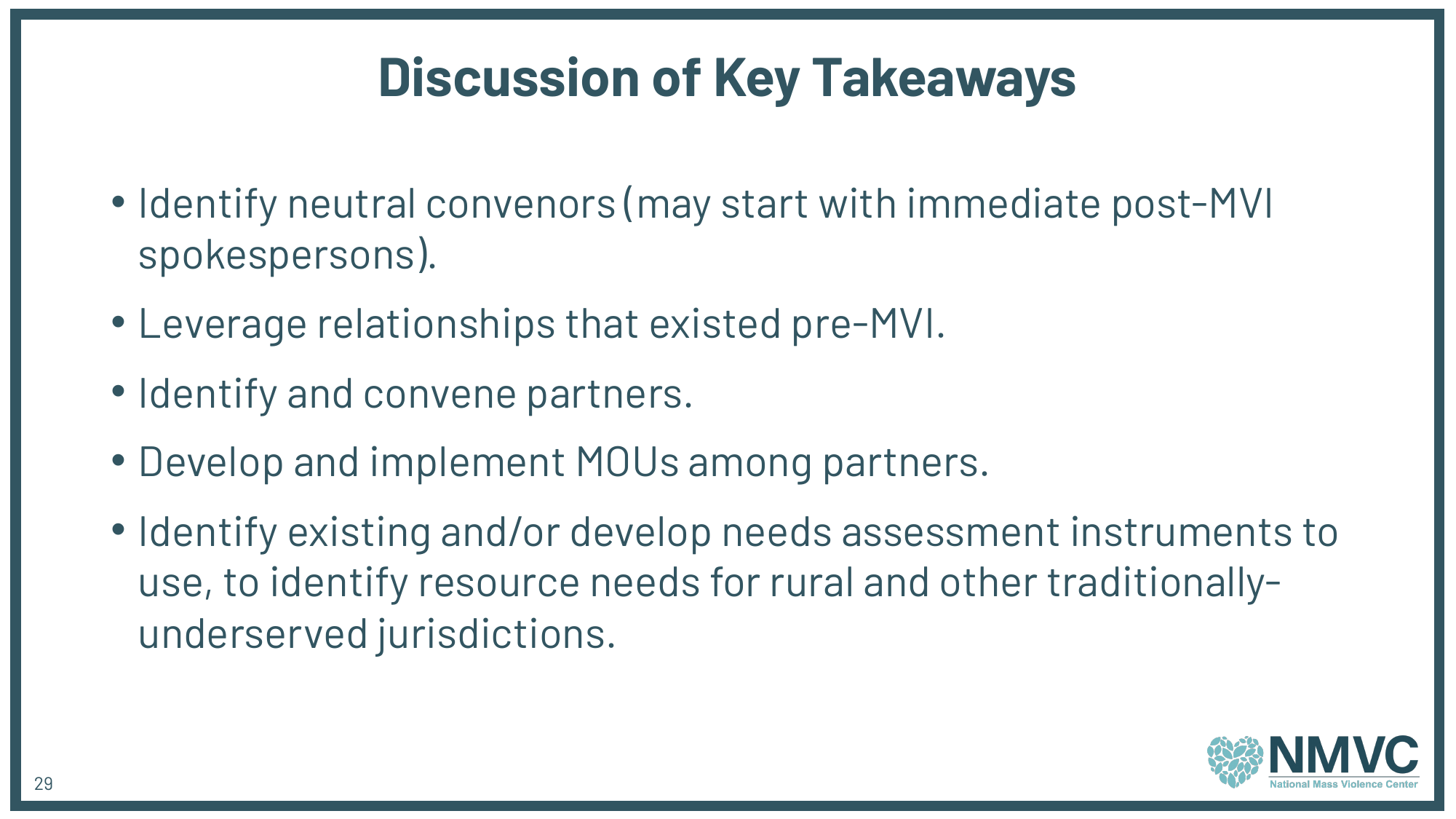

# Discussion of Key Takeaways
Identify neutral convenors (may start with immediate post-MVI spokespersons).
Leverage relationships that existed pre-MVI.
Identify and convene partners.
Develop and implement MOUs among partners.
Identify existing and/or develop needs assessment instruments to use, to identify resource needs for rural and other traditionally-underserved jurisdictions.

29